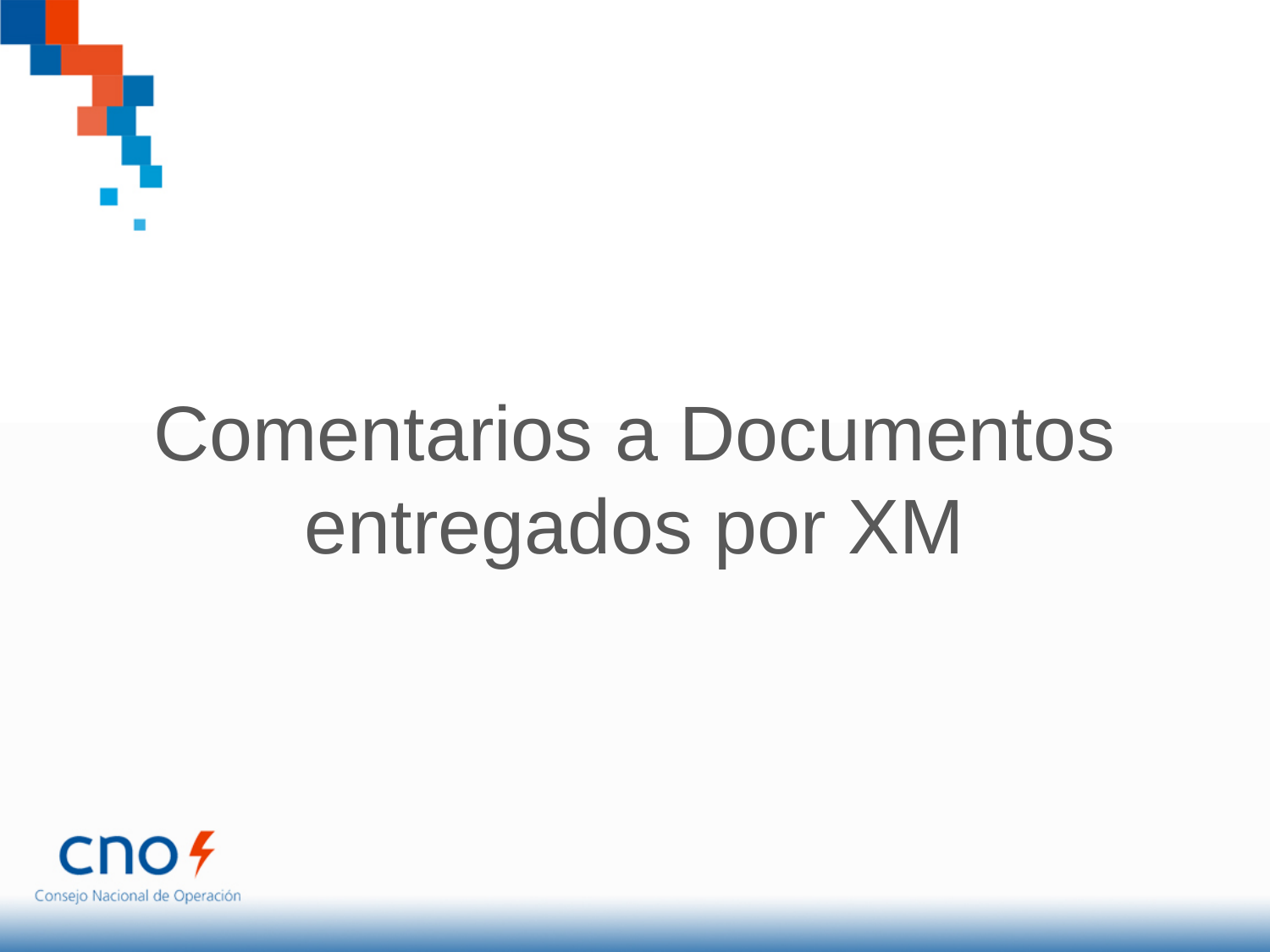

# Comentarios a Documentos entregados por XM